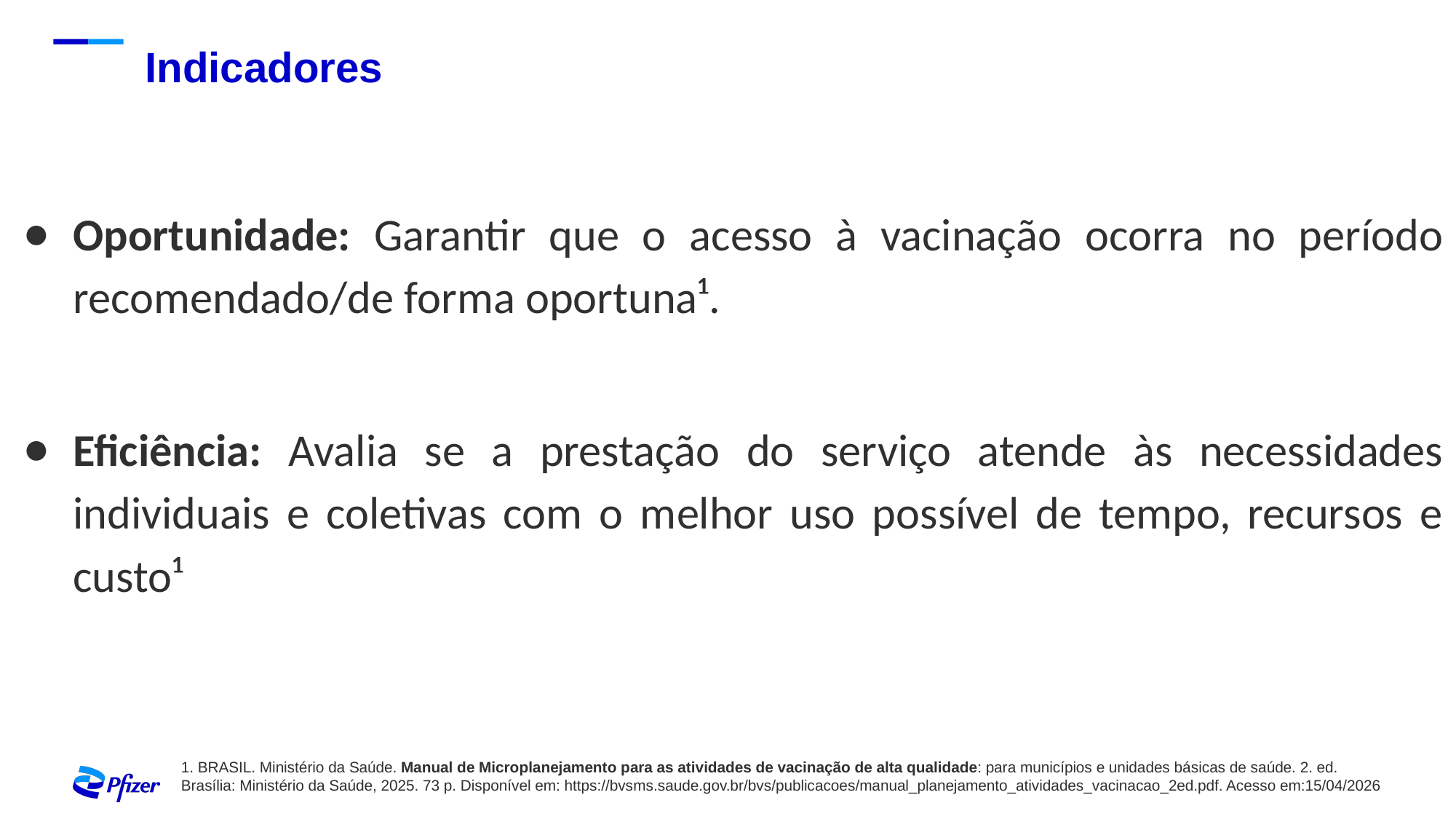

# Indicadores

Oportunidade: Garantir que o acesso à vacinação ocorra no período recomendado/de forma oportuna¹.

Eficiência: Avalia se a prestação do serviço atende às necessidades individuais e coletivas com o melhor uso possível de tempo, recursos e custo¹

1. BRASIL. Ministério da Saúde. Manual de Microplanejamento para as atividades de vacinação de alta qualidade: para municípios e unidades básicas de saúde. 2. ed. Brasília: Ministério da Saúde, 2025. 73 p. Disponível em: https://bvsms.saude.gov.br/bvs/publicacoes/manual_planejamento_atividades_vacinacao_2ed.pdf. Acesso em:15/04/2026